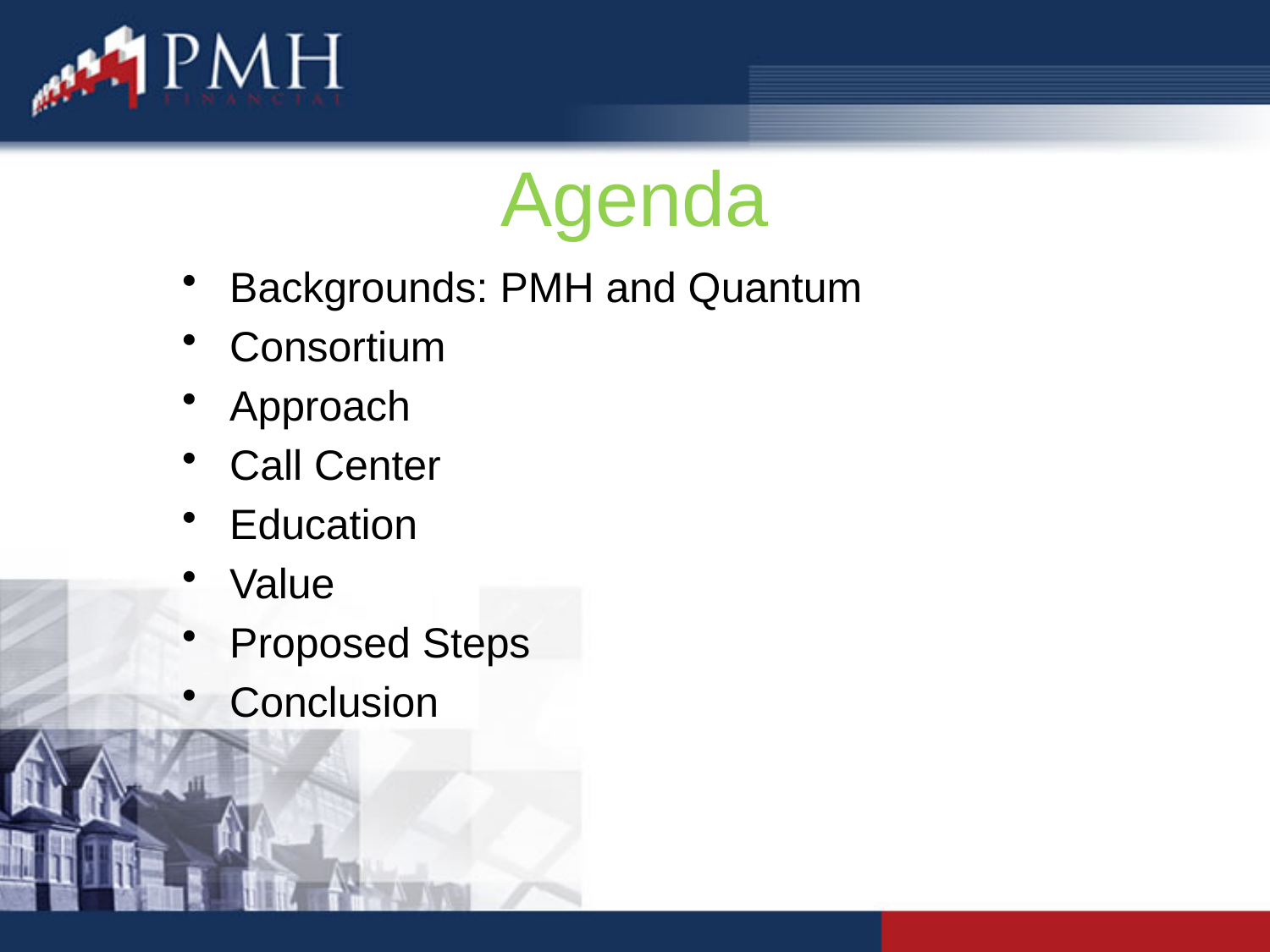

# Agenda
Backgrounds: PMH and Quantum
Consortium
Approach
Call Center
Education
Value
Proposed Steps
Conclusion